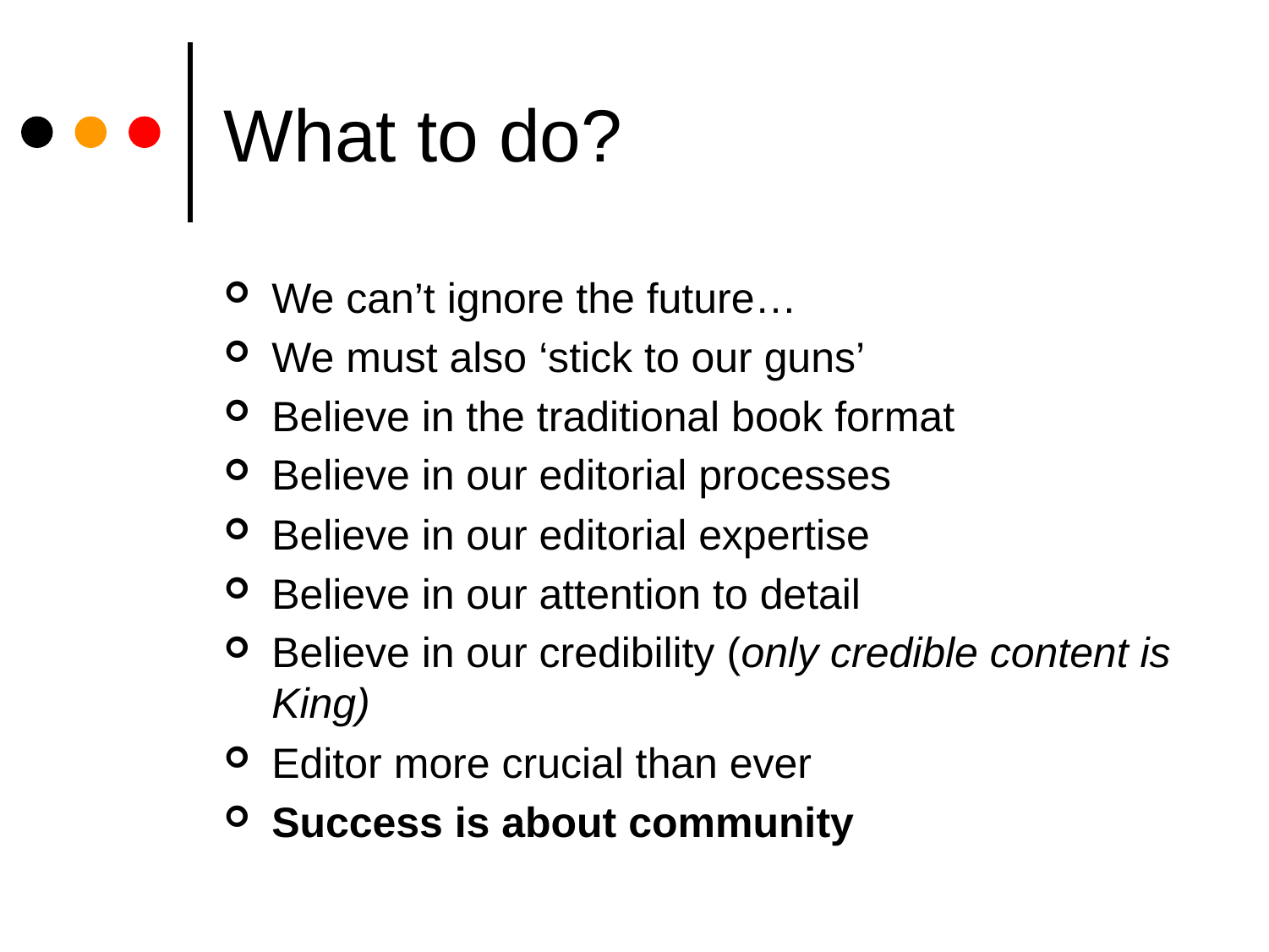

# What to do?
We can’t ignore the future…
We must also ‘stick to our guns’
Believe in the traditional book format
Believe in our editorial processes
Believe in our editorial expertise
Believe in our attention to detail
Believe in our credibility (only credible content is King)
Editor more crucial than ever
Success is about community